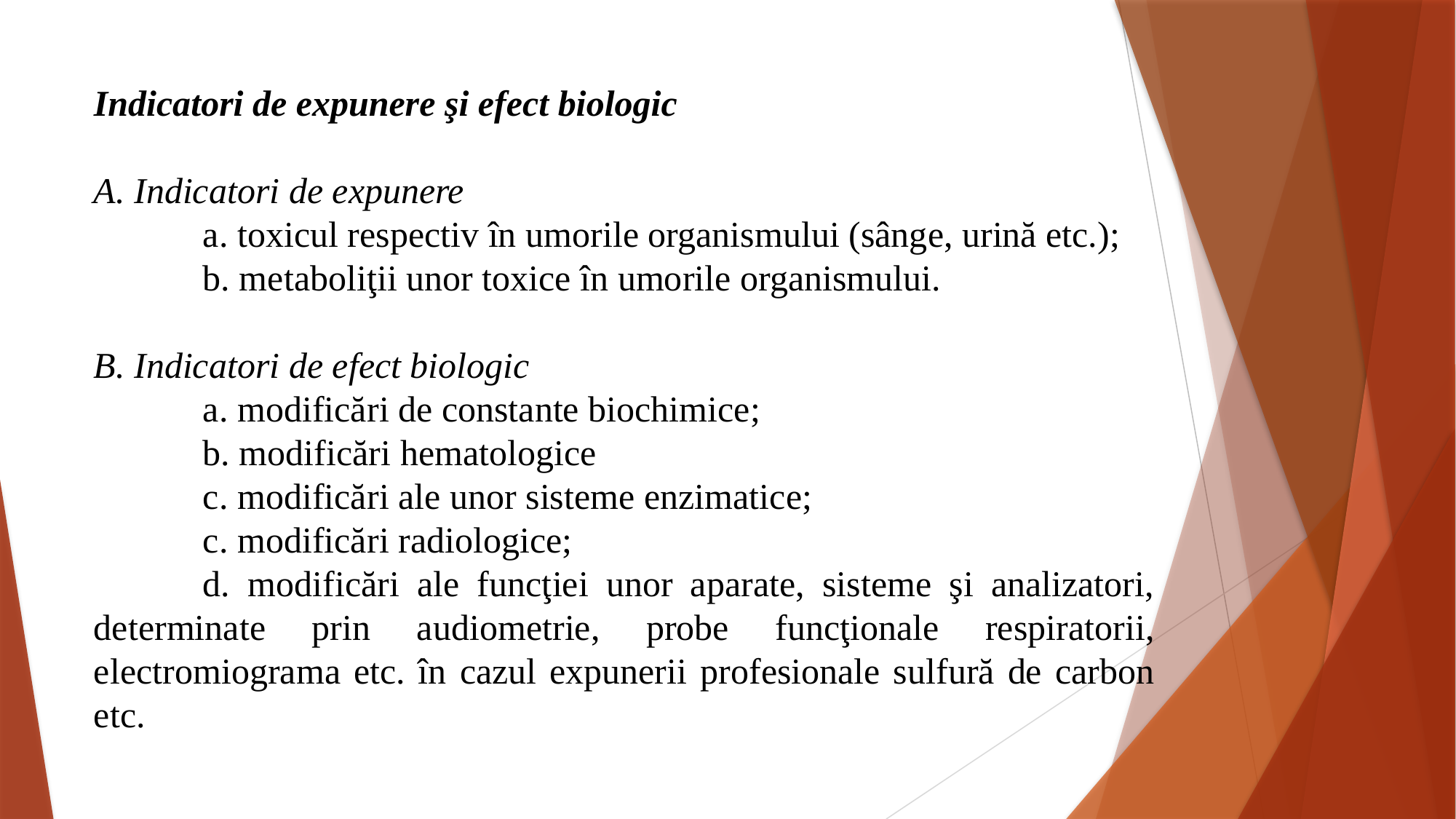

Indicatori de expunere şi efect biologic

A. Indicatori de expunere
	a. toxicul respectiv în umorile organismului (sânge, urină etc.);
	b. metaboliţii unor toxice în umorile organismului.

B. Indicatori de efect biologic
	a. modificări de constante biochimice;
	b. modificări hematologice
	c. modificări ale unor sisteme enzimatice;
	c. modificări radiologice;
	d. modificări ale funcţiei unor aparate, sisteme şi analizatori, determinate prin audiometrie, probe funcţionale respiratorii, electromiograma etc. în cazul expunerii profesionale sulfură de carbon etc.